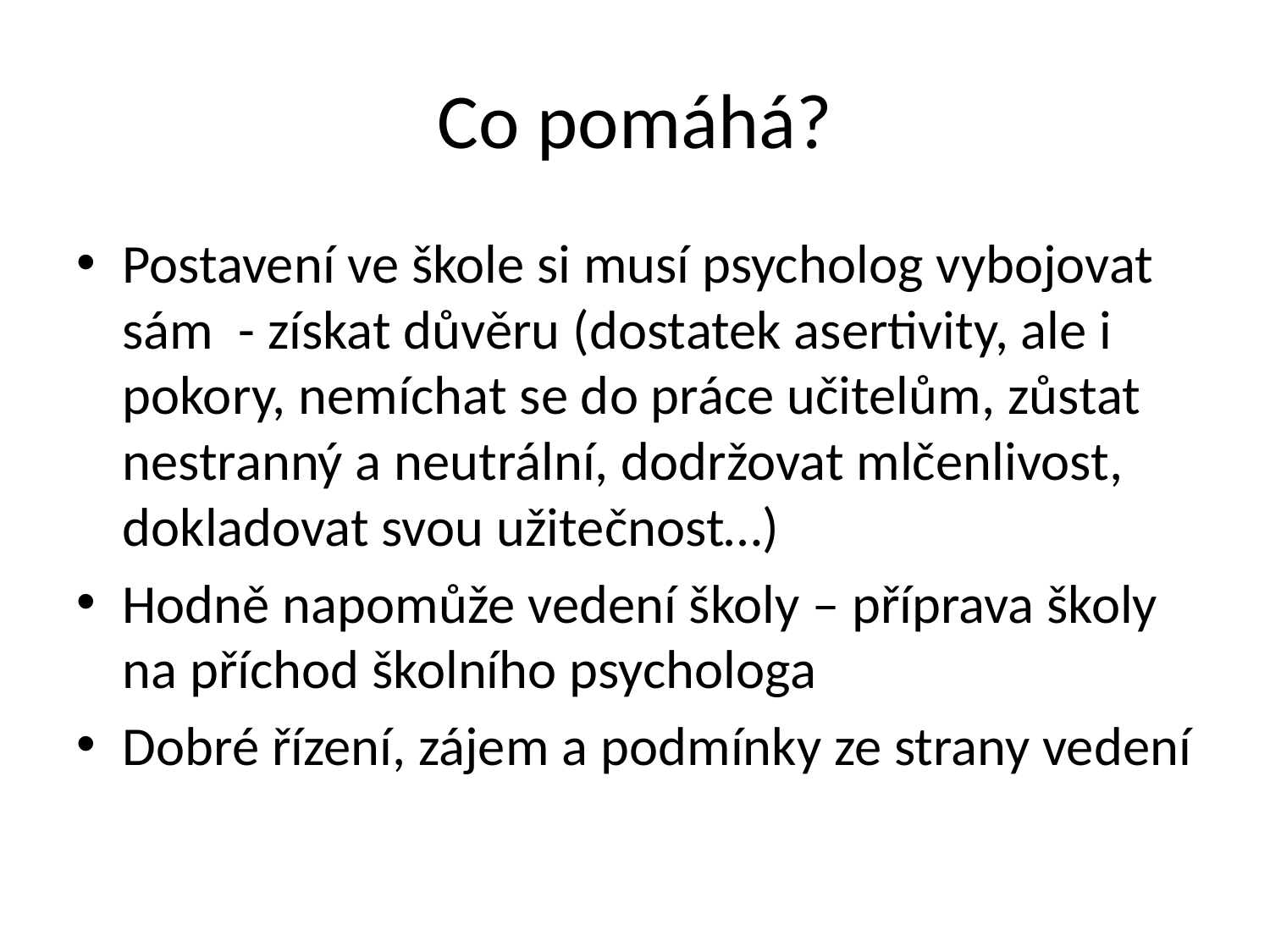

# Co pomáhá?
Postavení ve škole si musí psycholog vybojovat sám  - získat důvěru (dostatek asertivity, ale i pokory, nemíchat se do práce učitelům, zůstat nestranný a neutrální, dodržovat mlčenlivost, dokladovat svou užitečnost…)
Hodně napomůže vedení školy – příprava školy na příchod školního psychologa
Dobré řízení, zájem a podmínky ze strany vedení